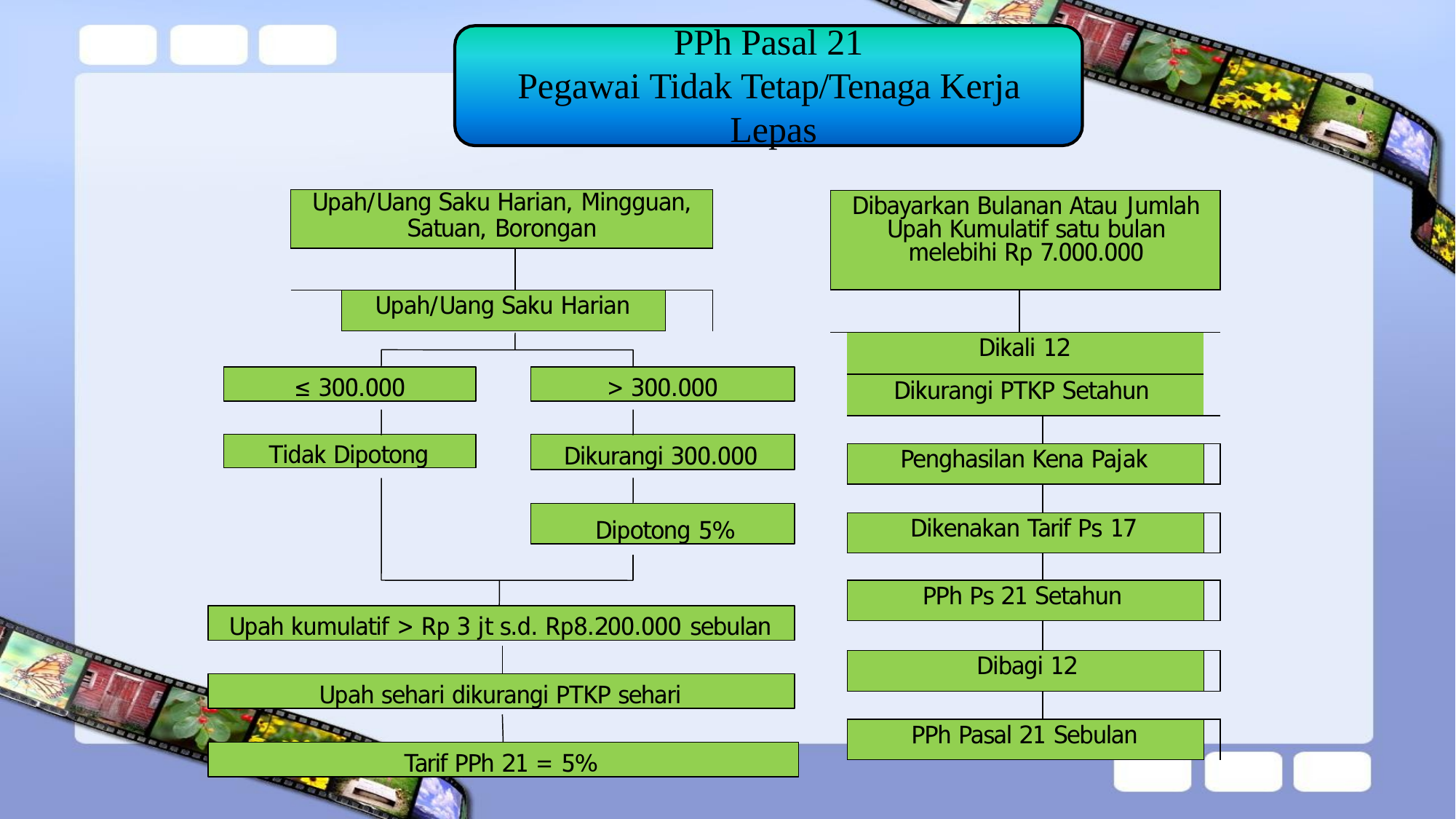

# PPh Pasal 21
Pegawai Tidak Tetap/Tenaga Kerja  Lepas

| Upah/Uang Saku Harian, Mingguan, Satuan, Borongan |  |  |  |
| --- | --- | --- | --- |
|  |  |  |  |
|  | Upah/Uang Saku Harian |  |  |
| Dibayarkan Bulanan Atau Jumlah Upah Kumulatif satu bulan melebihi Rp 7.000.000 |  |  |  |  |
| --- | --- | --- | --- | --- |
|  |  |  |  |  |
|  | Dikali 12 |  |  |  |
|  | Dikurangi PTKP Setahun |  |  |  |
|  |  |  |  |  |
|  | Penghasilan Kena Pajak |  |  |  |
|  |  |  |  |  |
|  | Dikenakan Tarif Ps 17 |  |  |  |
|  |  |  |  |  |
|  | PPh Ps 21 Setahun |  |  |  |
|  |  |  |  |  |
|  | Dibagi 12 |  |  |  |
|  |  |  |  |  |
|  | PPh Pasal 21 Sebulan |  |  |  |

≤ 300.000
> 300.000

Tidak Dipotong
Dikurangi 300.000

Dipotong 5%

Upah kumulatif > Rp 3 jt s.d. Rp8.200.000 sebulan

Upah sehari dikurangi PTKP sehari

Tarif PPh 21 = 5%